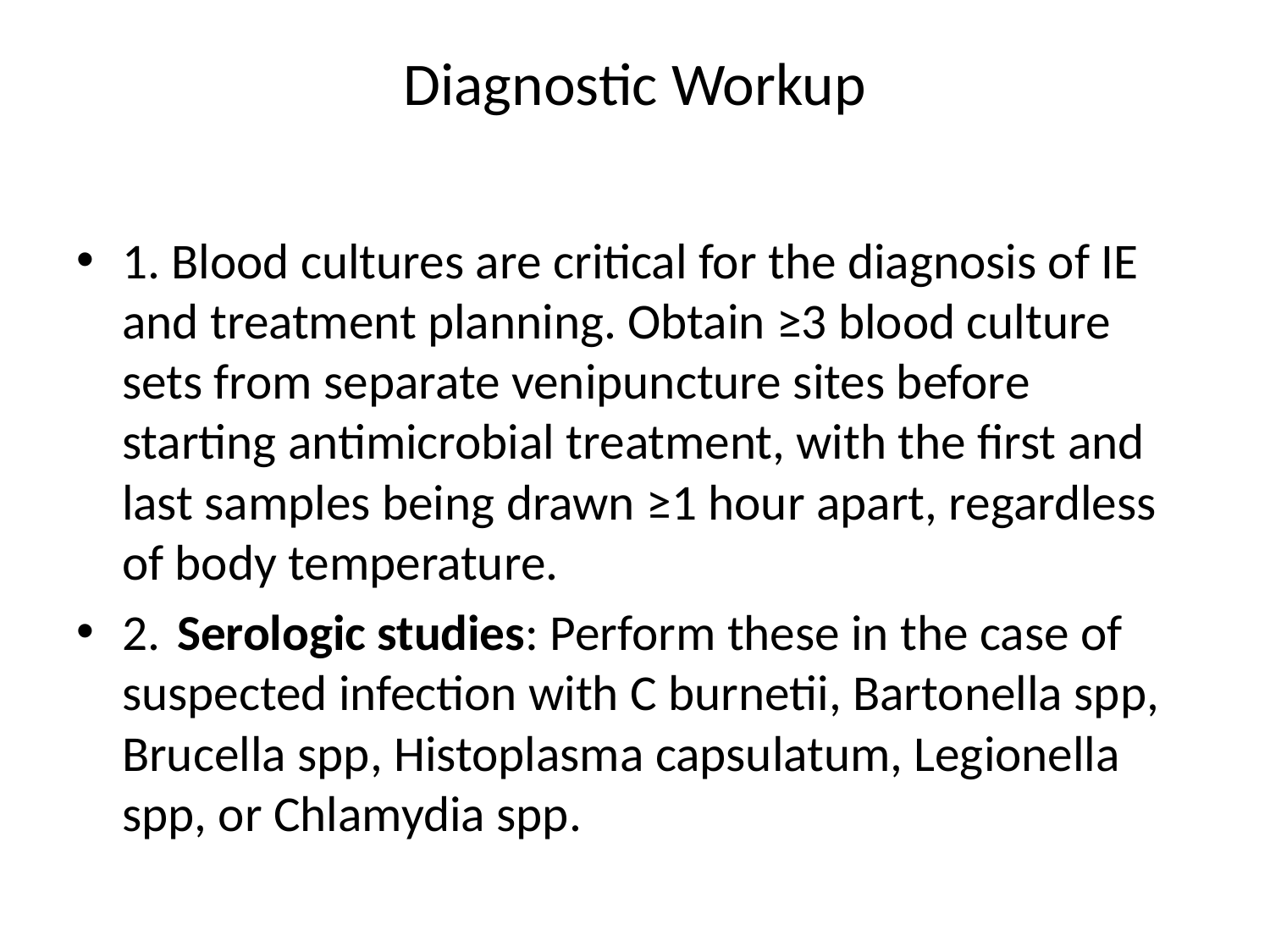

# Diagnostic Workup
1. Blood cultures are critical for the diagnosis of IE and treatment planning. Obtain ≥3 blood culture sets from separate venipuncture sites before starting antimicrobial treatment, with the first and last samples being drawn ≥1 hour apart, regardless of body temperature.
2. Serologic studies: Perform these in the case of suspected infection with C burnetii, Bartonella spp, Brucella spp, Histoplasma capsulatum, Legionella spp, or Chlamydia spp.